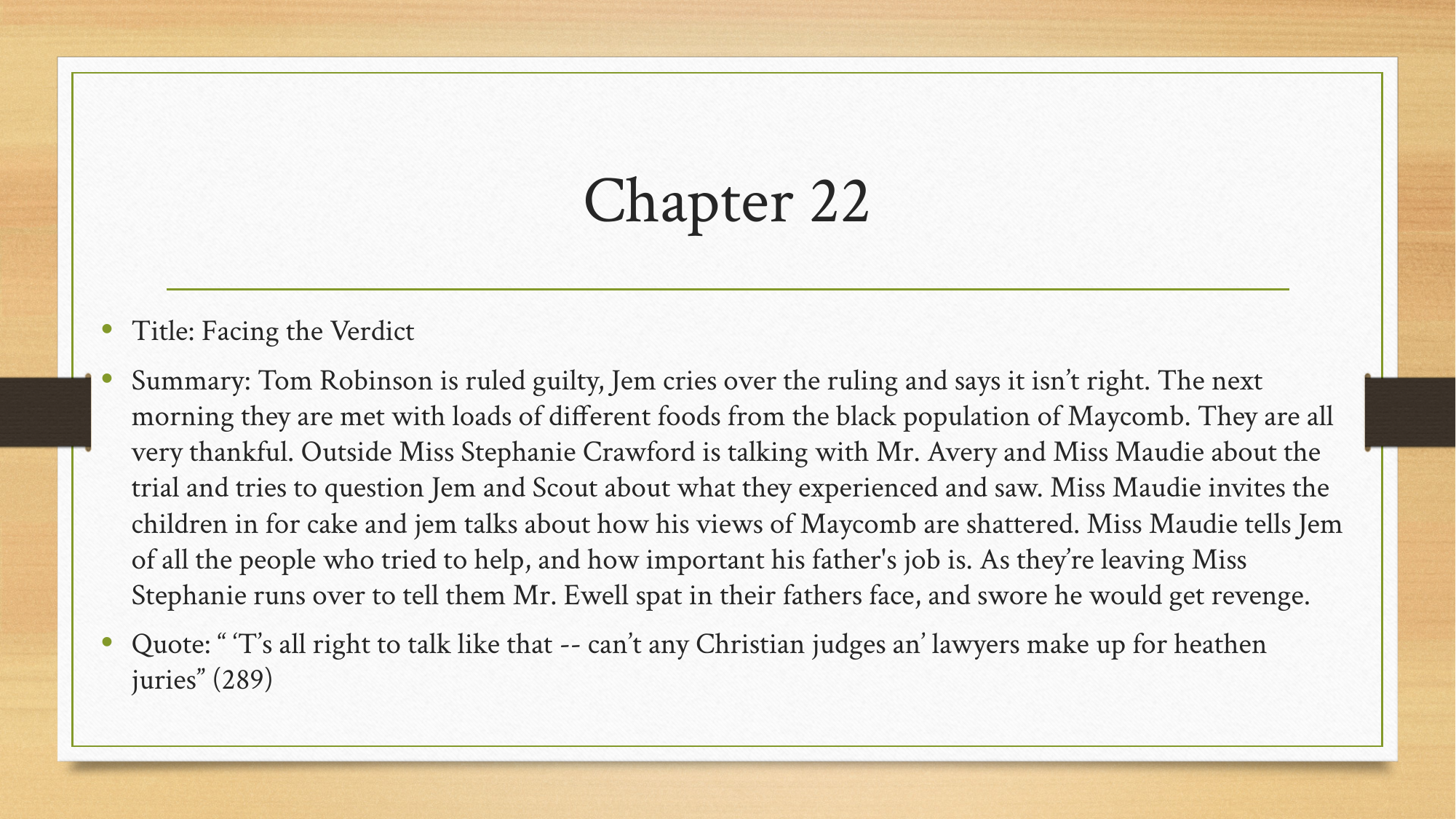

# Chapter 22
Title: Facing the Verdict
Summary: Tom Robinson is ruled guilty, Jem cries over the ruling and says it isn’t right. The next morning they are met with loads of different foods from the black population of Maycomb. They are all very thankful. Outside Miss Stephanie Crawford is talking with Mr. Avery and Miss Maudie about the trial and tries to question Jem and Scout about what they experienced and saw. Miss Maudie invites the children in for cake and jem talks about how his views of Maycomb are shattered. Miss Maudie tells Jem of all the people who tried to help, and how important his father's job is. As they’re leaving Miss Stephanie runs over to tell them Mr. Ewell spat in their fathers face, and swore he would get revenge.
Quote: “ ‘T’s all right to talk like that -- can’t any Christian judges an’ lawyers make up for heathen juries” (289)